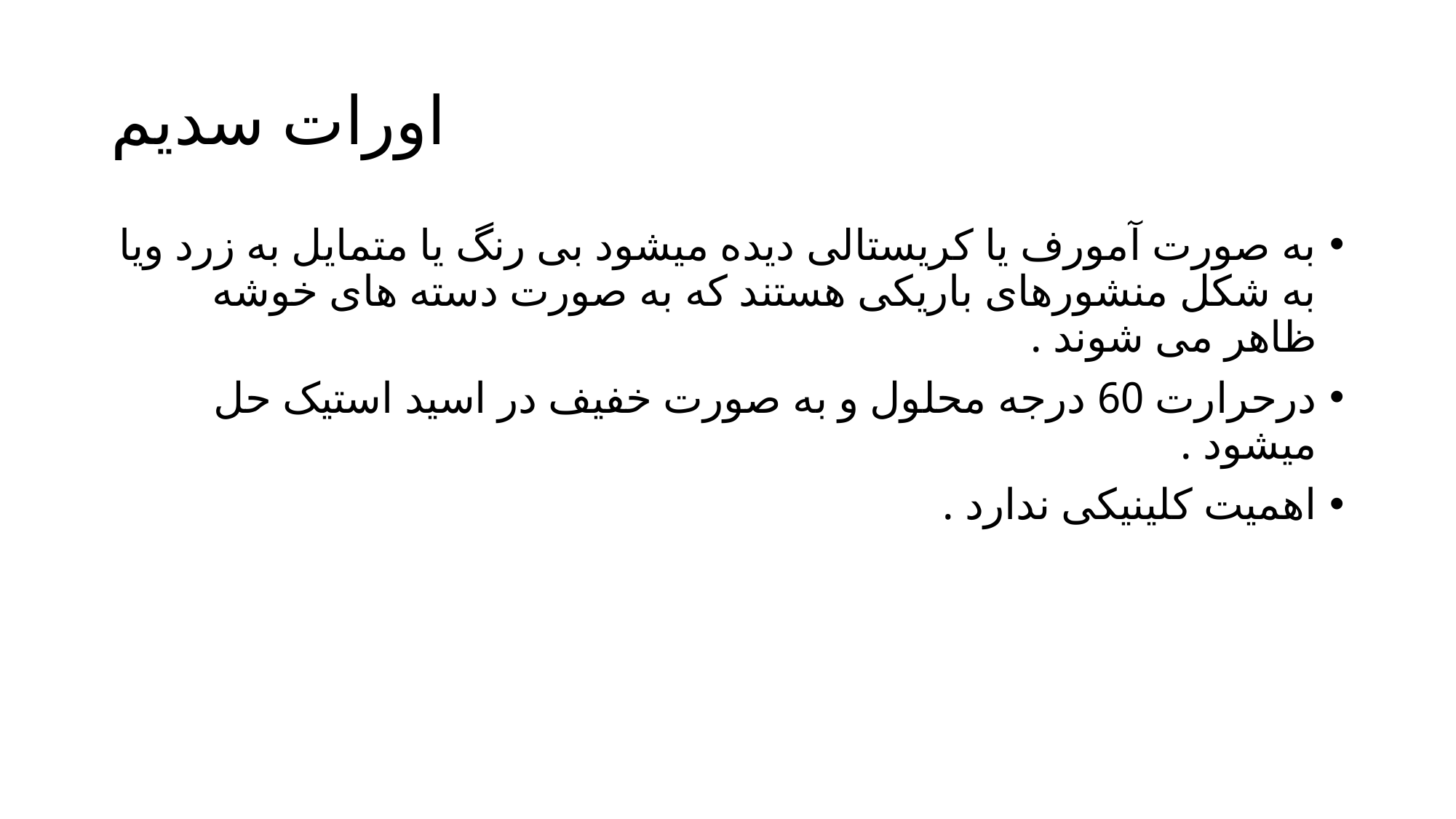

# اورات سدیم
به صورت آمورف یا کریستالی دیده میشود بی رنگ یا متمایل به زرد ویا به شکل منشورهای باریکی هستند که به صورت دسته های خوشه ظاهر می شوند .
درحرارت 60 درجه محلول و به صورت خفیف در اسید استیک حل میشود .
اهمیت کلینیکی ندارد .